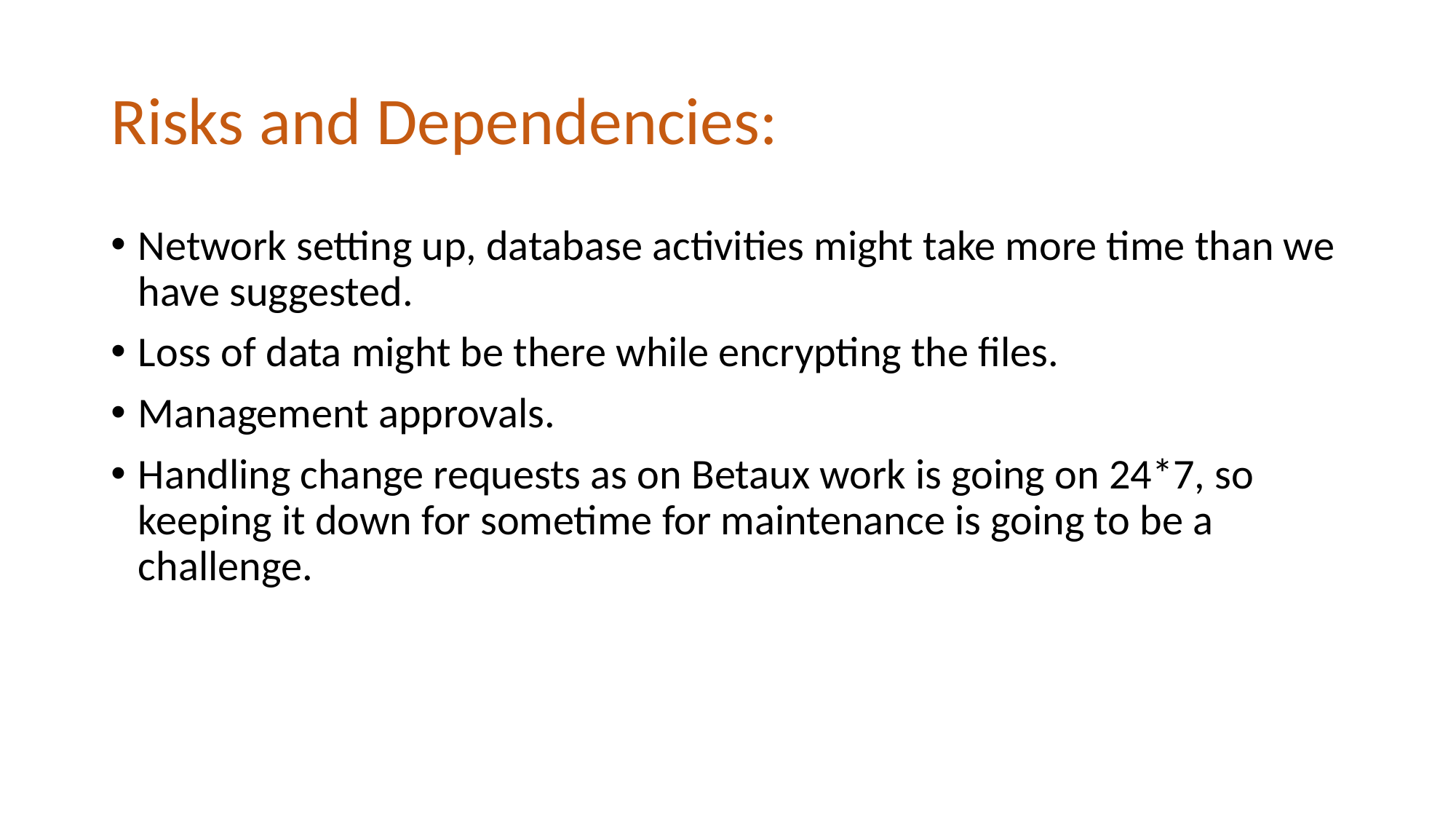

# Risks and Dependencies:
Network setting up, database activities might take more time than we have suggested.
Loss of data might be there while encrypting the files.
Management approvals.
Handling change requests as on Betaux work is going on 24*7, so keeping it down for sometime for maintenance is going to be a challenge.